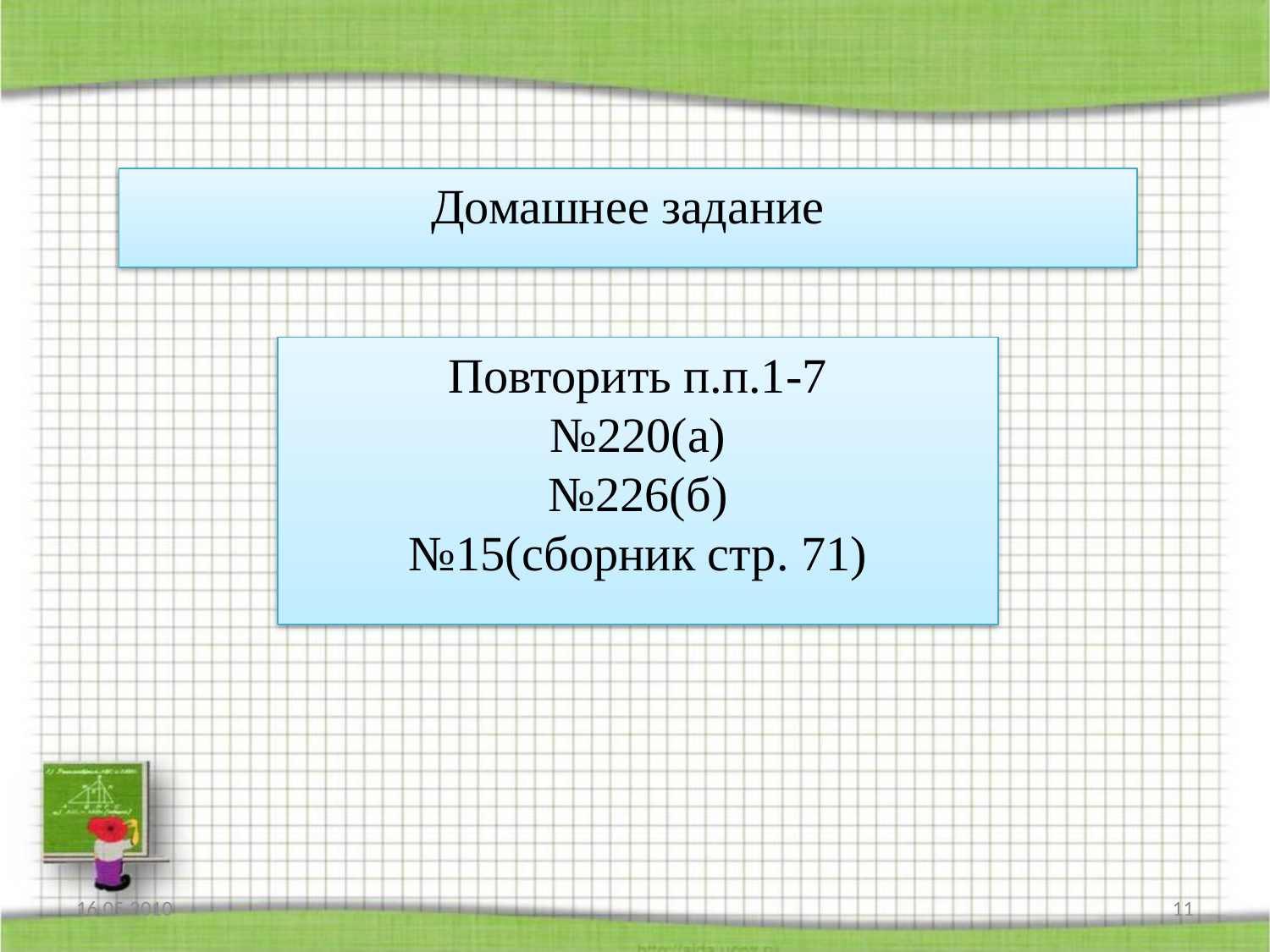

Домашнее задание
Повторить п.п.1-7
№220(а)
№226(б)
№15(сборник стр. 71)
16.05.2010
11